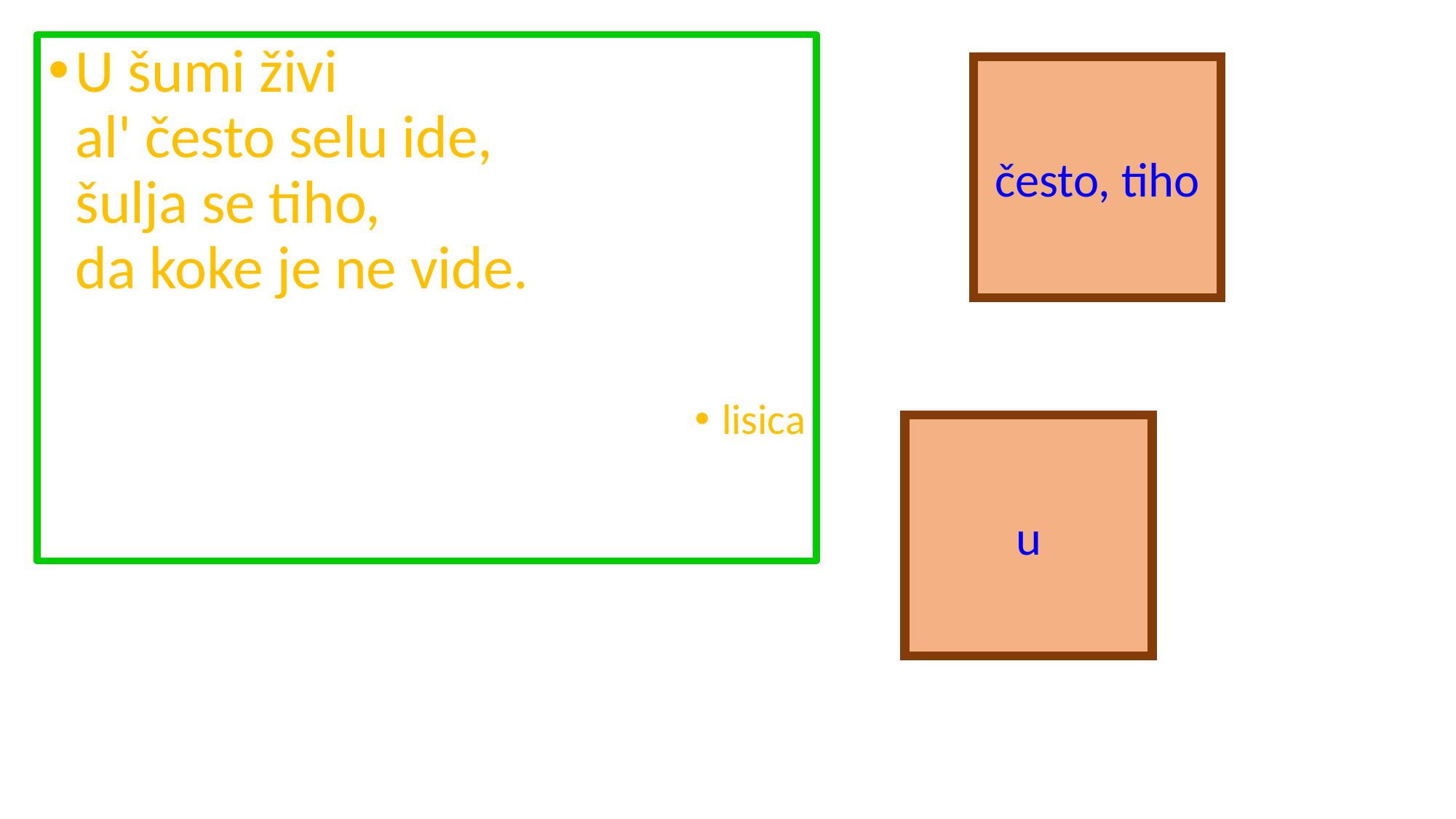

U šumi živi
al' često selu ide,
šulja se tiho,
da koke je ne vide.

lisica
često, tiho
u